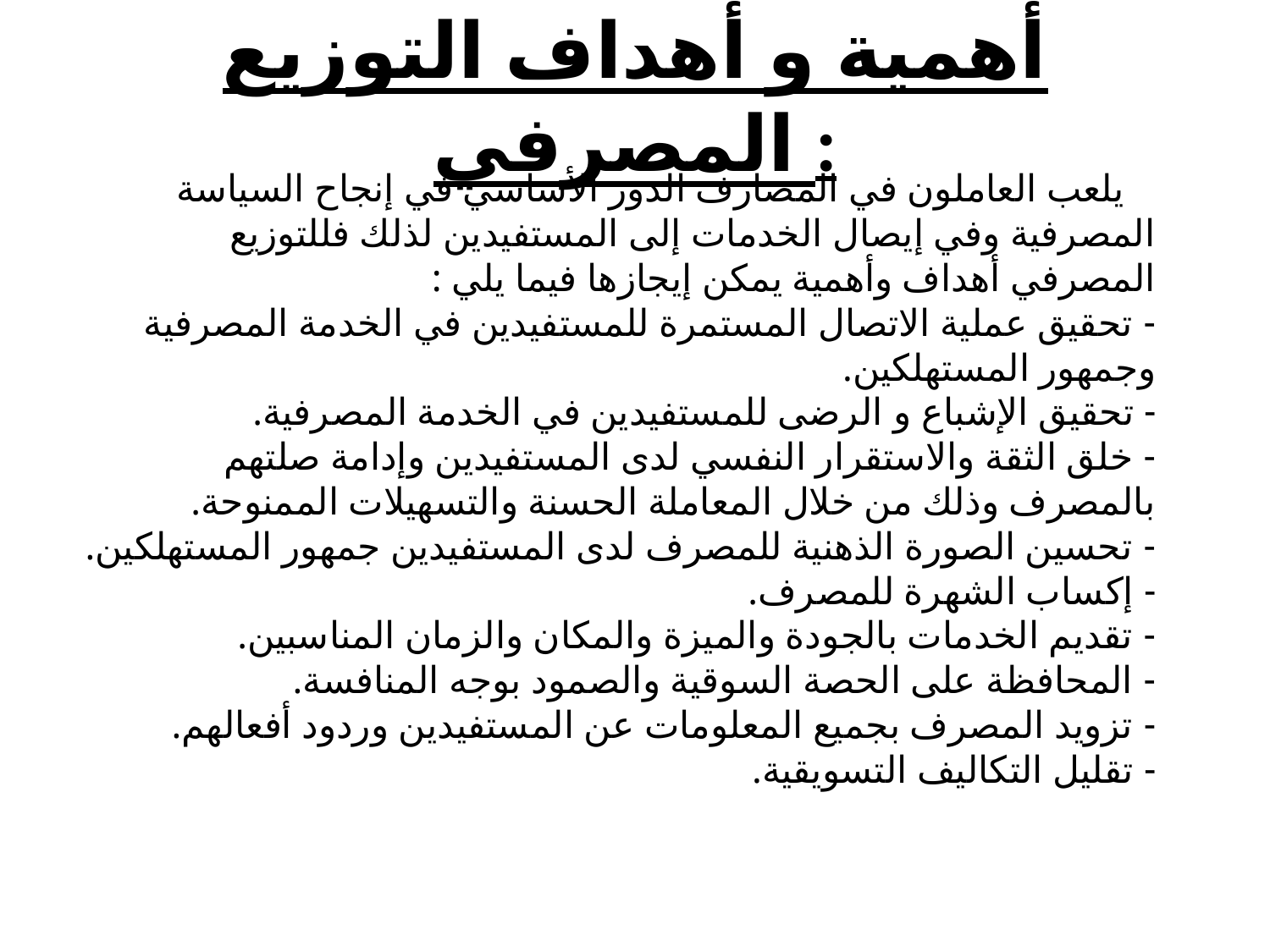

# أهمية و أهداف التوزيع المصرفي :
       يلعب العاملون في المصارف الدور الأساسي في إنجاح السياسة المصرفية وفي إيصال الخدمات إلى المستفيدين لذلك فللتوزيع المصرفي أهداف وأهمية يمكن إيجازها فيما يلي :
- تحقيق عملية الاتصال المستمرة للمستفيدين في الخدمة المصرفية وجمهور المستهلكين.
- تحقيق الإشباع و الرضى للمستفيدين في الخدمة المصرفية.
- خلق الثقة والاستقرار النفسي لدى المستفيدين وإدامة صلتهم بالمصرف وذلك من خلال المعاملة الحسنة والتسهيلات الممنوحة.
- تحسين الصورة الذهنية للمصرف لدى المستفيدين جمهور المستهلكين.
- إكساب الشهرة للمصرف.
- تقديم الخدمات بالجودة والميزة والمكان والزمان المناسبين.
- المحافظة على الحصة السوقية والصمود بوجه المنافسة.
- تزويد المصرف بجميع المعلومات عن المستفيدين وردود أفعالهم.
- تقليل التكاليف التسويقية.